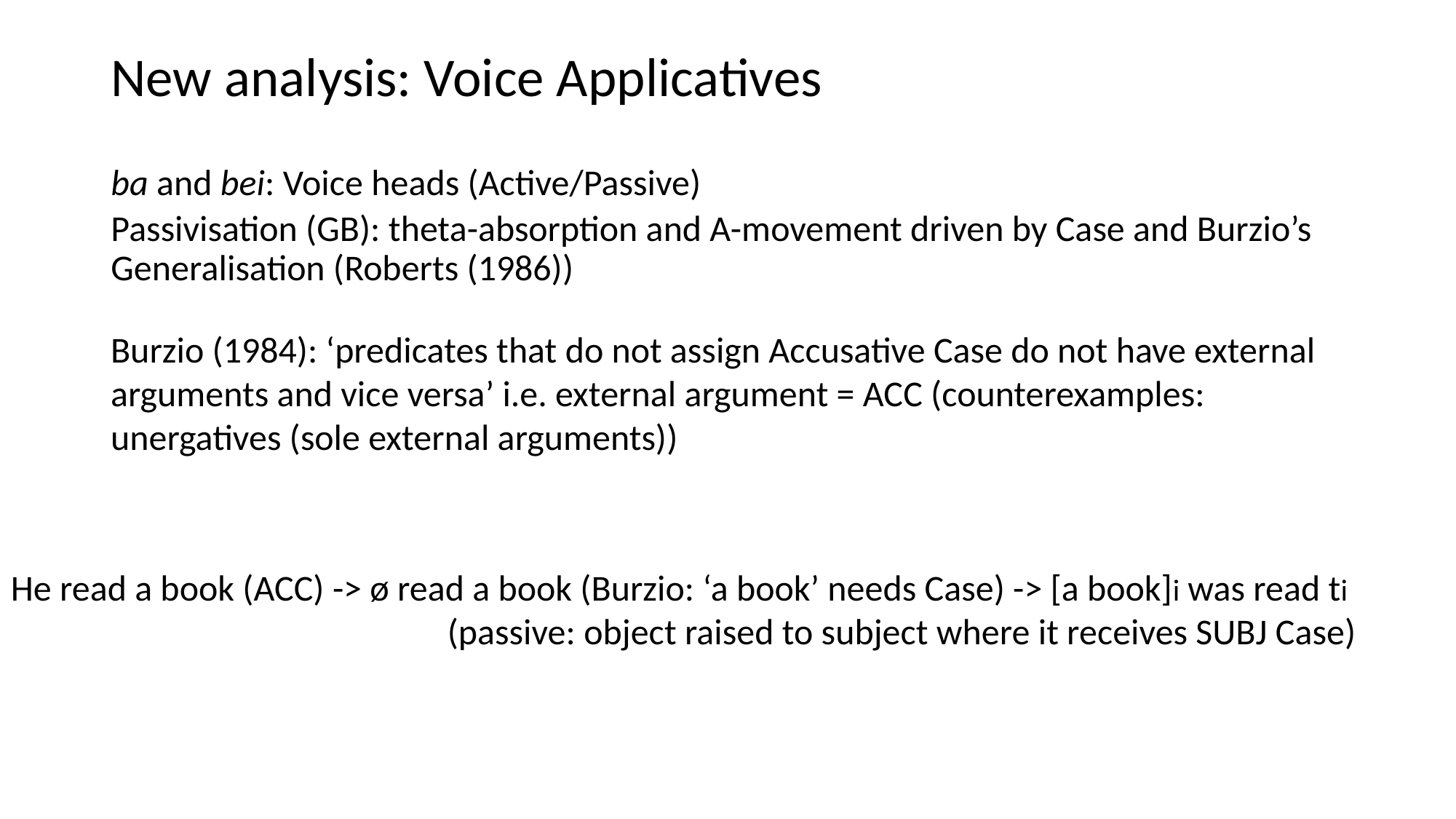

# New analysis: Voice Applicatives
ba and bei: Voice heads (Active/Passive)
Passivisation (GB): theta-absorption and A-movement driven by Case and Burzio’s Generalisation (Roberts (1986))
Burzio (1984): ‘predicates that do not assign Accusative Case do not have external arguments and vice versa’ i.e. external argument = ACC (counterexamples: unergatives (sole external arguments))
He read a book (ACC) -> ø read a book (Burzio: ‘a book’ needs Case) -> [a book]i was read ti 					(passive: object raised to subject where it receives SUBJ Case)